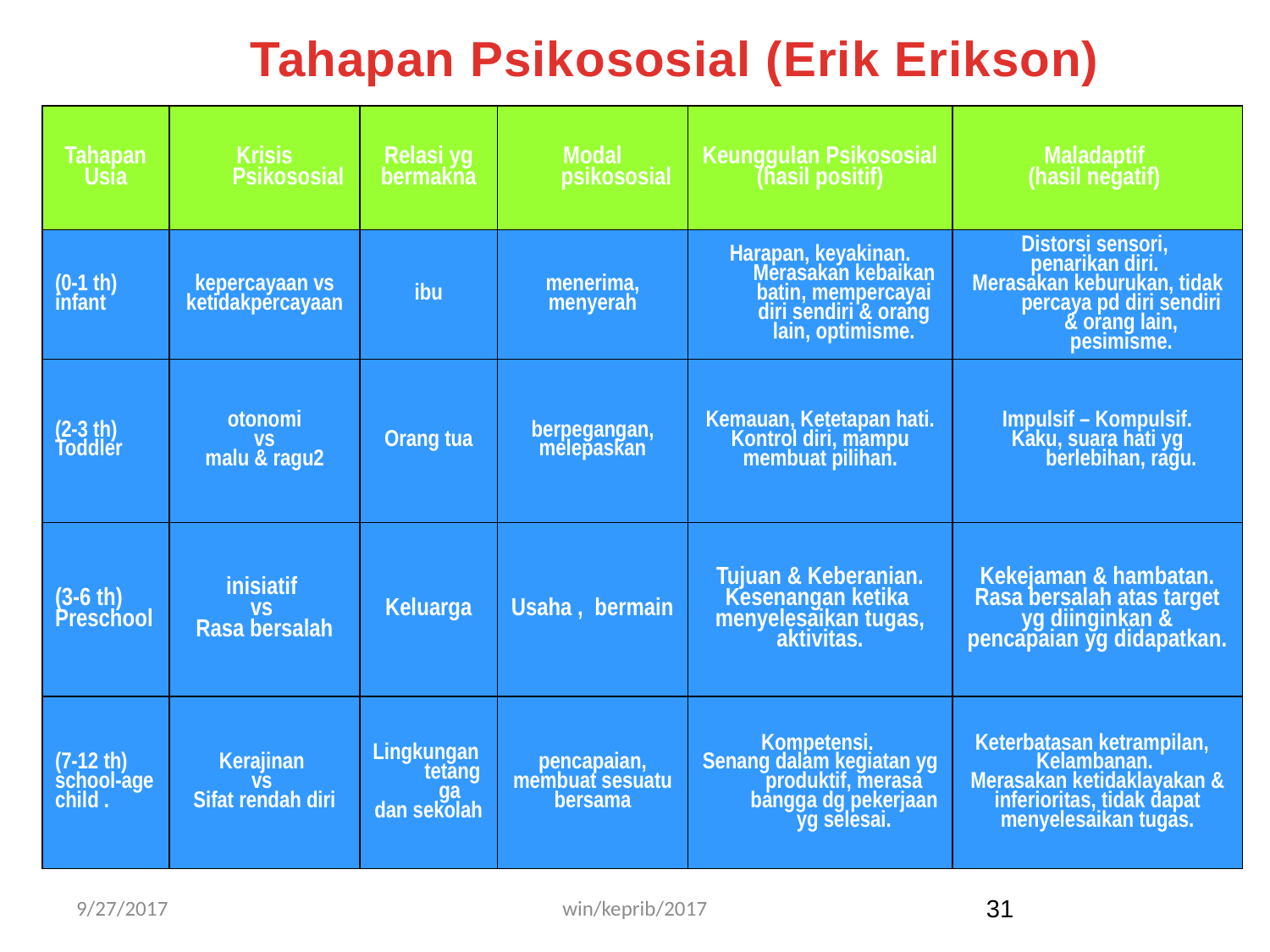

Tahapan Psikososial (Erik Erikson)
| Tahapan Usia | Krisis Psikososial | Relasi yg bermakna | Modal psikososial | Keunggulan Psikososial (hasil positif) | Maladaptif (hasil negatif) |
| --- | --- | --- | --- | --- | --- |
| (0-1 th) infant | kepercayaan vs ketidakpercayaan | ibu | menerima, menyerah | Harapan, keyakinan. Merasakan kebaikan batin, mempercayai diri sendiri & orang lain, optimisme. | Distorsi sensori, penarikan diri. Merasakan keburukan, tidak percaya pd diri sendiri & orang lain, pesimisme. |
| (2-3 th) Toddler | otonomi vs malu & ragu2 | Orang tua | berpegangan, melepaskan | Kemauan, Ketetapan hati. Kontrol diri, mampu membuat pilihan. | Impulsif – Kompulsif. Kaku, suara hati yg berlebihan, ragu. |
| (3-6 th) Preschool | inisiatif vs Rasa bersalah | Keluarga | Usaha , bermain | Tujuan & Keberanian. Kesenangan ketika menyelesaikan tugas, aktivitas. | Kekejaman & hambatan. Rasa bersalah atas target yg diinginkan & pencapaian yg didapatkan. |
| (7-12 th) school-age child . | Kerajinan vs Sifat rendah diri | Lingkungan tetangga dan sekolah | pencapaian, membuat sesuatu bersama | Kompetensi. Senang dalam kegiatan yg produktif, merasa bangga dg pekerjaan yg selesai. | Keterbatasan ketrampilan, Kelambanan. Merasakan ketidaklayakan & inferioritas, tidak dapat menyelesaikan tugas. |
9/27/2017
win/keprib/2017
31